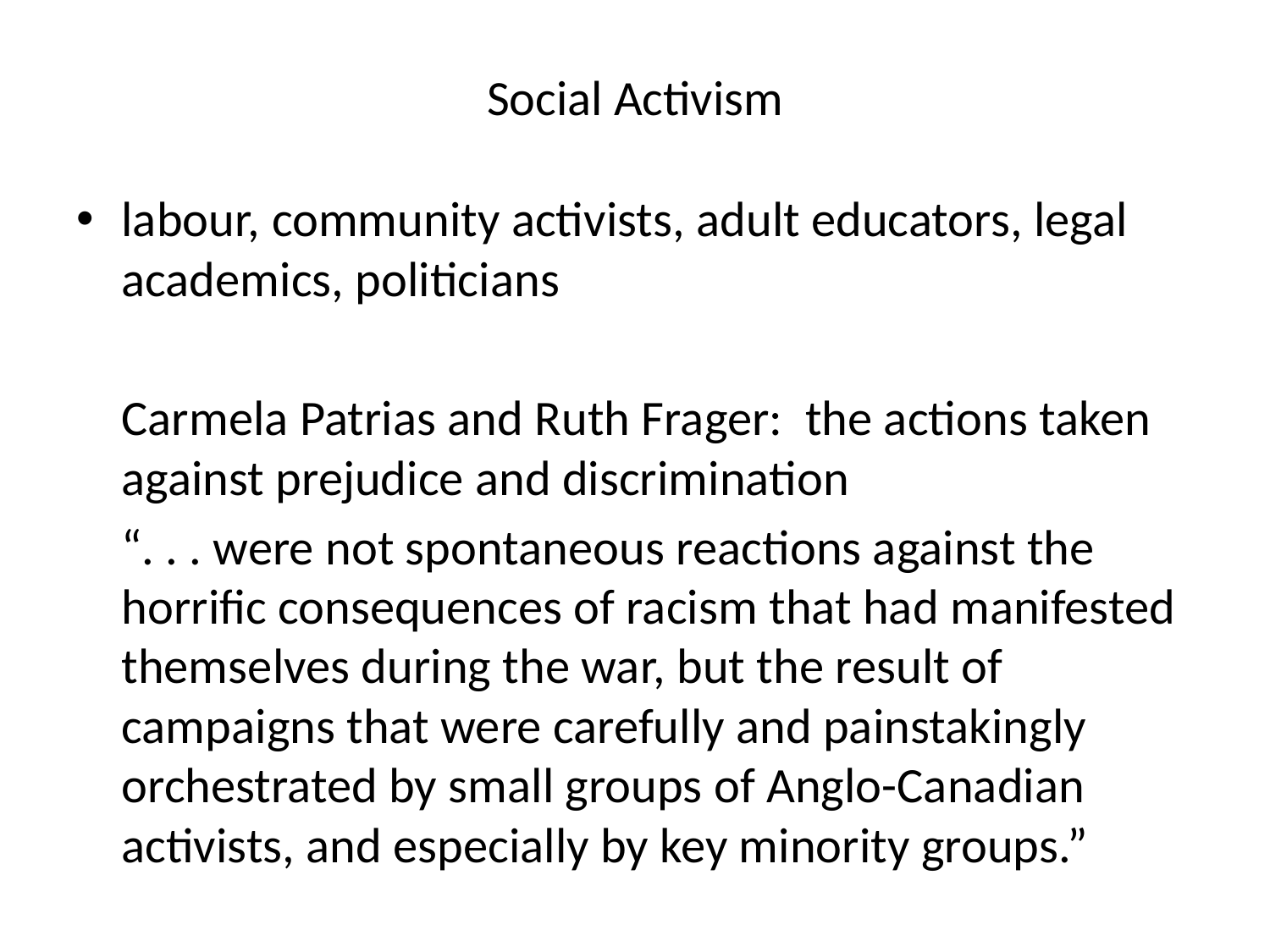

# Social Activism
labour, community activists, adult educators, legal academics, politicians

Carmela Patrias and Ruth Frager:  the actions taken against prejudice and discrimination
“. . . were not spontaneous reactions against the horrific consequences of racism that had manifested themselves during the war, but the result of campaigns that were carefully and painstakingly orchestrated by small groups of Anglo-Canadian activists, and especially by key minority groups.”